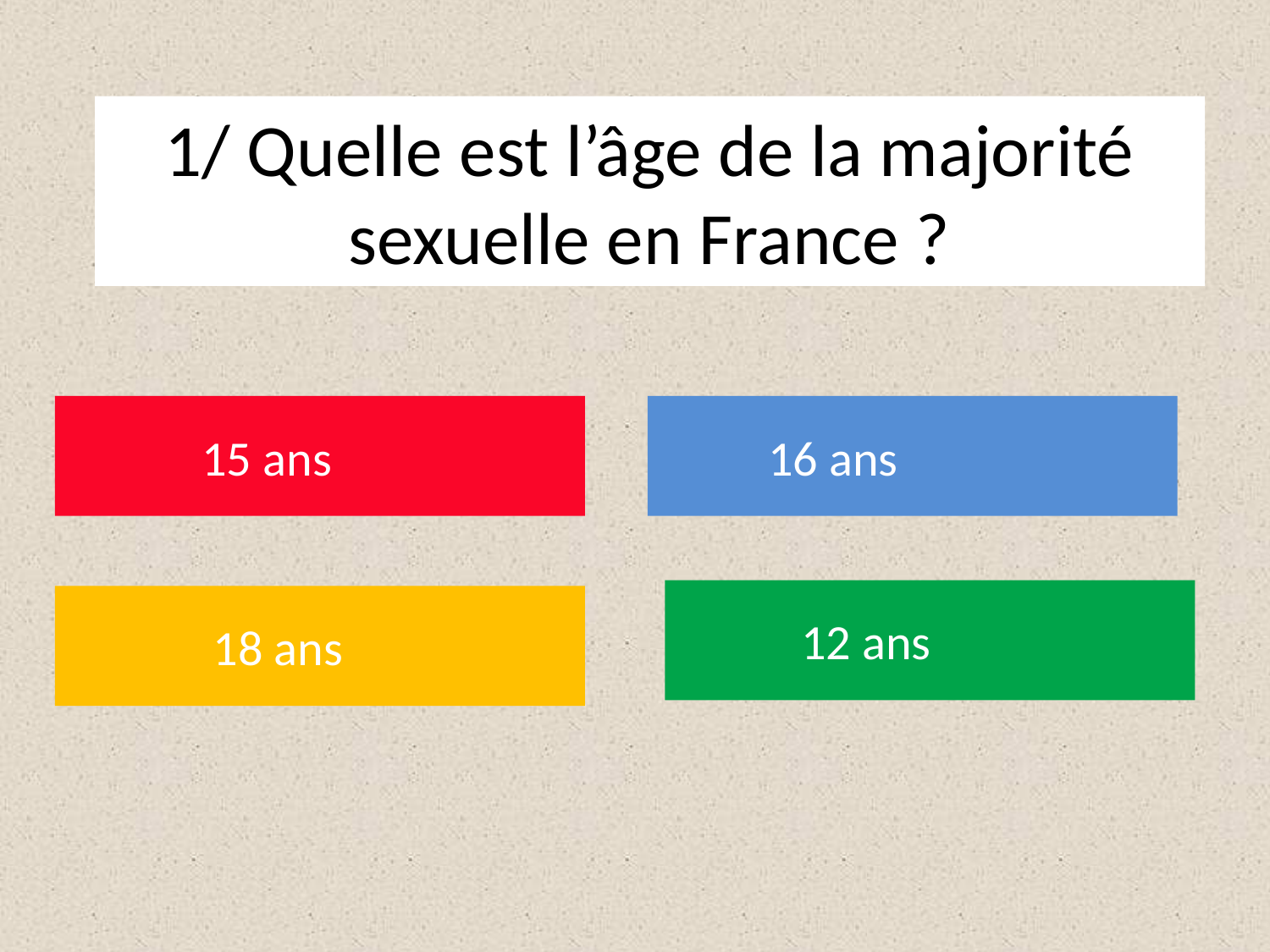

# 1/ Quelle est l’âge de la majorité sexuelle en France ?
            15 ans
               16 ans
           12 ans
             18 ans